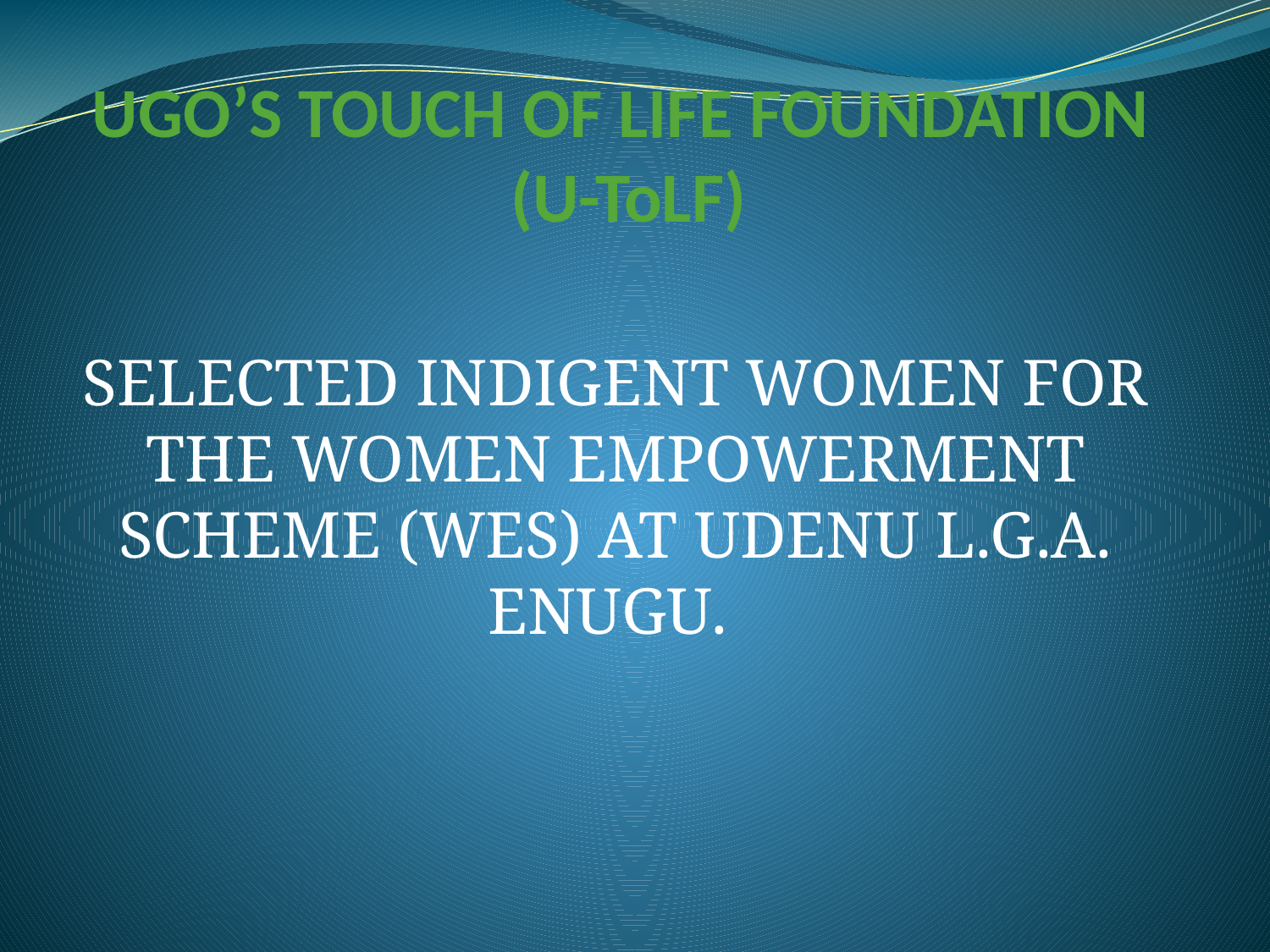

# UGO’S TOUCH OF LIFE FOUNDATION (U-ToLF)
SELECTED INDIGENT WOMEN FOR THE WOMEN EMPOWERMENT SCHEME (WES) AT UDENU L.G.A. ENUGU.